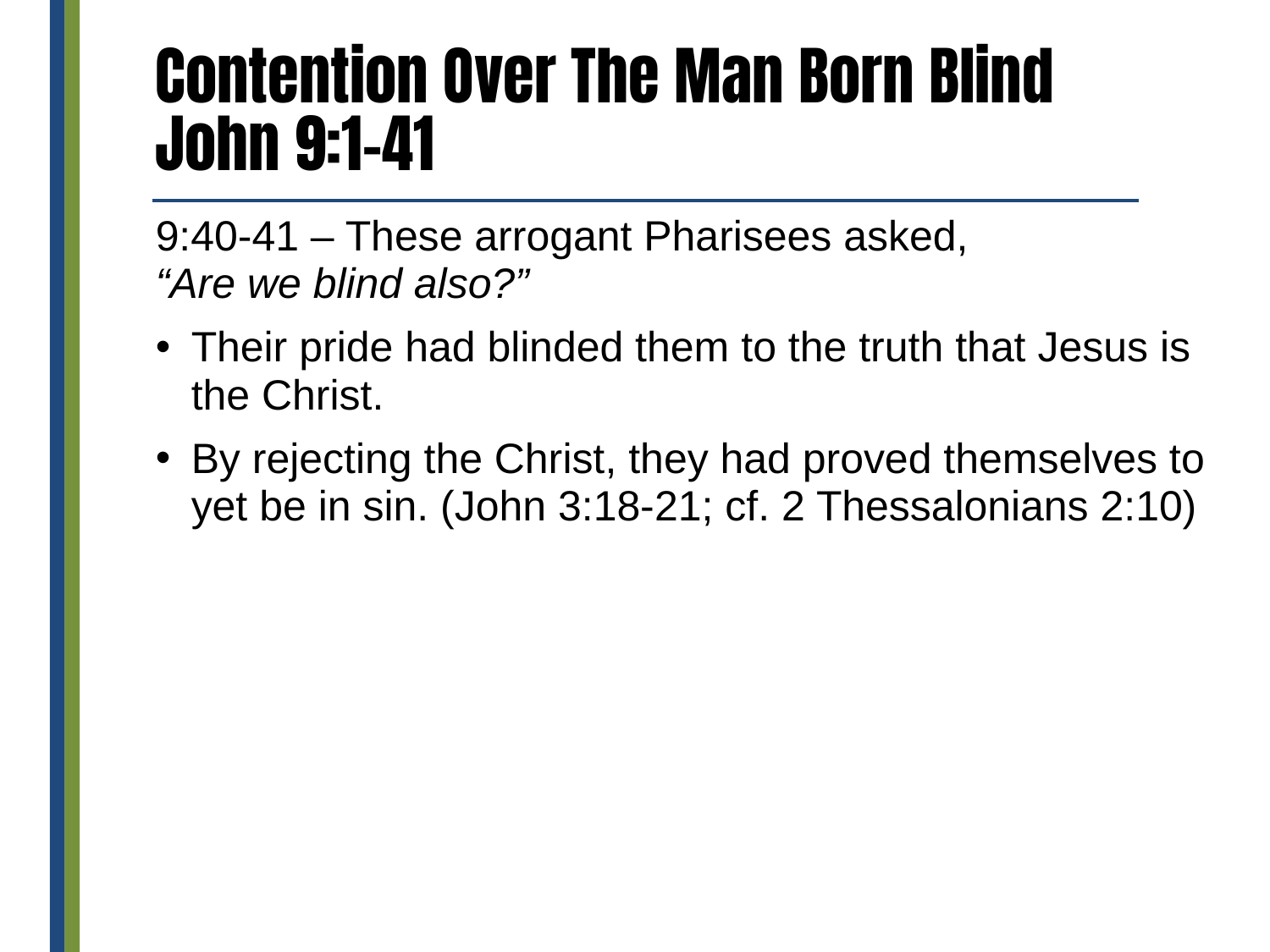

# Contention Over The Man Born Blind John 9:1-41
9:40-41 – These arrogant Pharisees asked,
“Are we blind also?”
Their pride had blinded them to the truth that Jesus is the Christ.
By rejecting the Christ, they had proved themselves to yet be in sin. (John 3:18-21; cf. 2 Thessalonians 2:10)